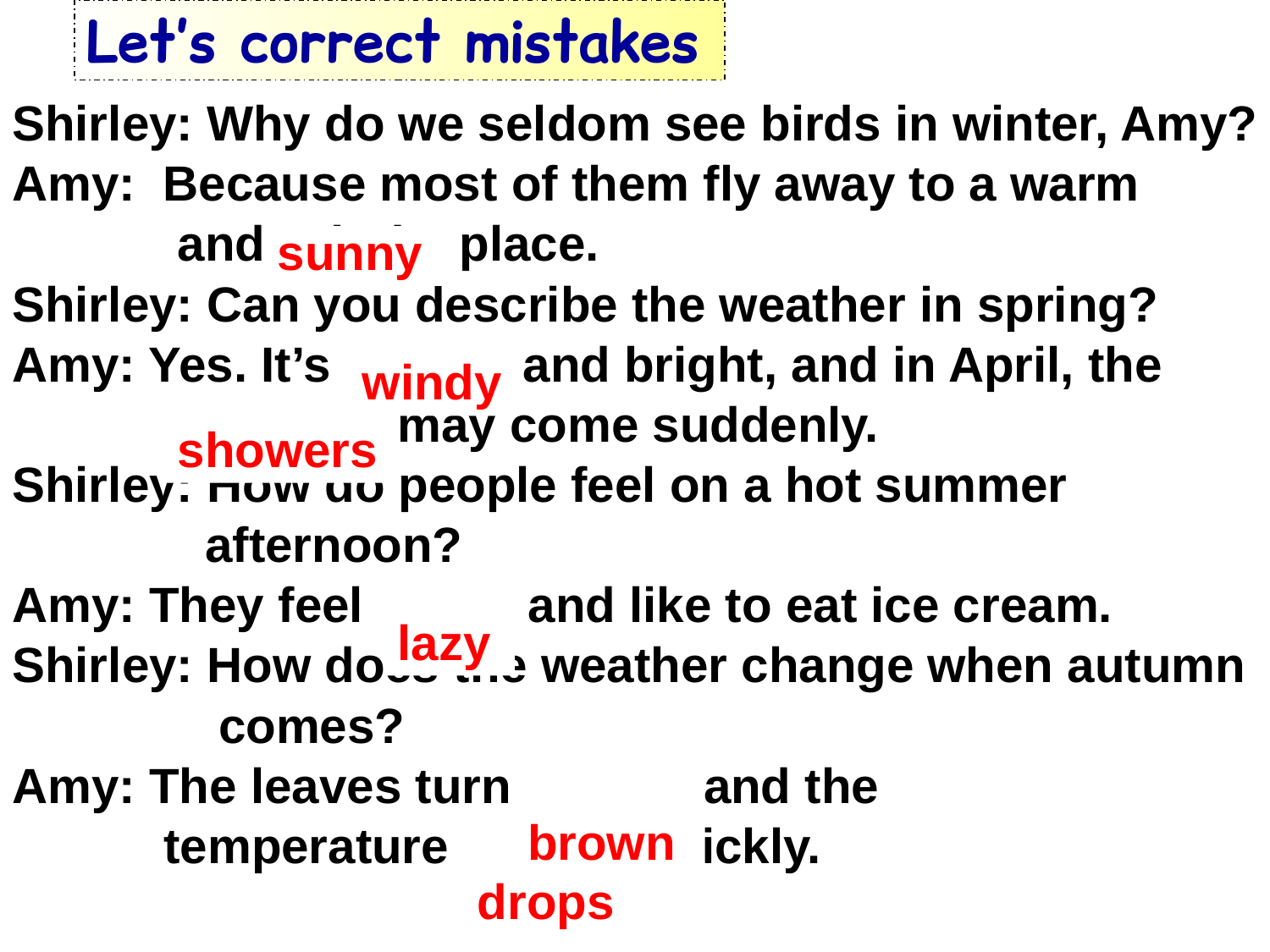

Let’s correct mistakes
Shirley: Why do we seldom see birds in winter, Amy?
Amy:  Because most of them fly away to a warm
aaaaaaand  windy  place.
Shirley: Can you describe the weather in spring?
Amy: Yes. It’s              and bright, and in April, the
                            may come suddenly.
Shirley: How do people feel on a hot summer
              afternoon?
Amy: They feel            and like to eat ice cream.
Shirley: How does the weather change when autumn
               comes?
Amy: The leaves turn              and the
           temperature              quickly.
sunny
windy
cloudy
showers
wind
lazy
busy

green
brown
rises
drops